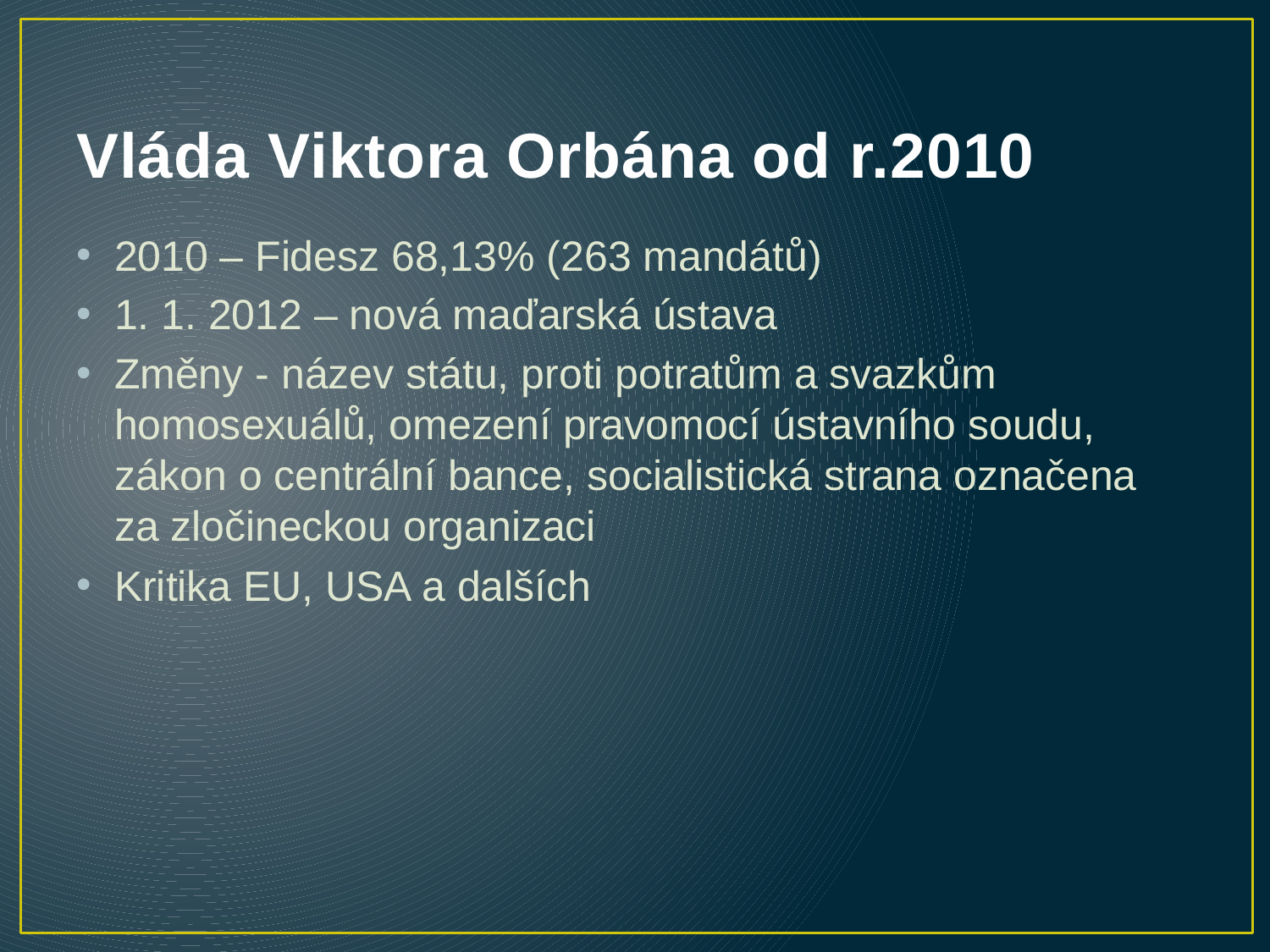

# Vláda Viktora Orbána od r.2010
2010 – Fidesz 68,13% (263 mandátů)
1. 1. 2012 – nová maďarská ústava
Změny - název státu, proti potratům a svazkům homosexuálů, omezení pravomocí ústavního soudu, zákon o centrální bance, socialistická strana označena za zločineckou organizaci
Kritika EU, USA a dalších